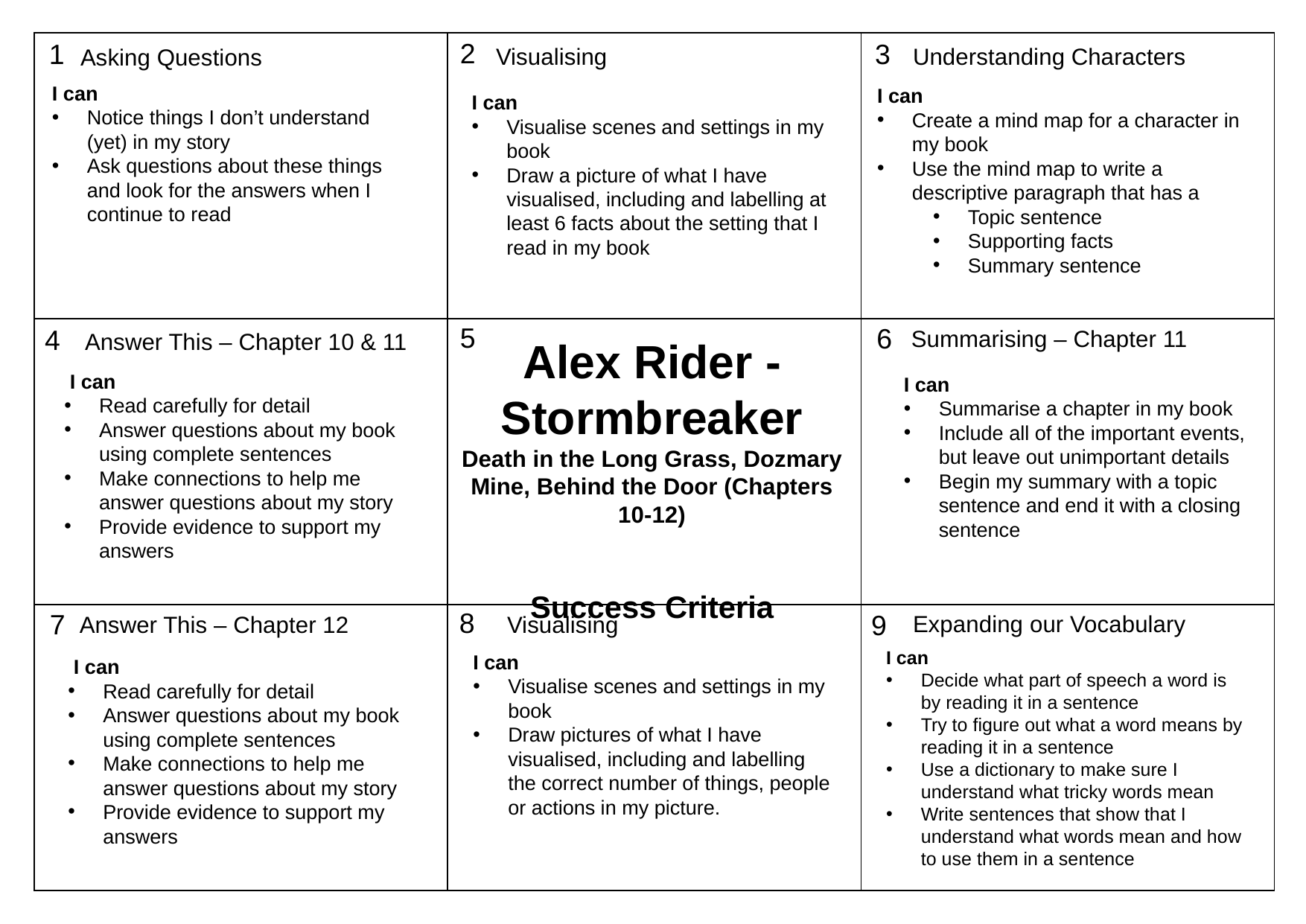

2
1
3
Understanding Characters
Visualising
Asking Questions
5
6
4
Summarising – Chapter 11
8
7
9
Expanding our Vocabulary
Visualising
|  |  |  |
| --- | --- | --- |
|  |  |  |
|  |  |  |
I can
Notice things I don’t understand (yet) in my story
Ask questions about these things and look for the answers when I continue to read
I can
Create a mind map for a character in my book
Use the mind map to write a descriptive paragraph that has a
Topic sentence
Supporting facts
Summary sentence
I can
Visualise scenes and settings in my book
Draw a picture of what I have visualised, including and labelling at least 6 facts about the setting that I read in my book
Answer This – Chapter 10 & 11
Alex Rider - Stormbreaker
Death in the Long Grass, Dozmary Mine, Behind the Door (Chapters 10-12)

Success Criteria
 I can
Read carefully for detail
Answer questions about my book using complete sentences
Make connections to help me answer questions about my story
Provide evidence to support my answers
I can
Summarise a chapter in my book
Include all of the important events, but leave out unimportant details
Begin my summary with a topic sentence and end it with a closing sentence
Answer This – Chapter 12
I can
Decide what part of speech a word is by reading it in a sentence
Try to figure out what a word means by reading it in a sentence
Use a dictionary to make sure I understand what tricky words mean
Write sentences that show that I understand what words mean and how to use them in a sentence

I can
Visualise scenes and settings in my book
Draw pictures of what I have visualised, including and labelling the correct number of things, people or actions in my picture.
 I can
Read carefully for detail
Answer questions about my book using complete sentences
Make connections to help me answer questions about my story
Provide evidence to support my answers